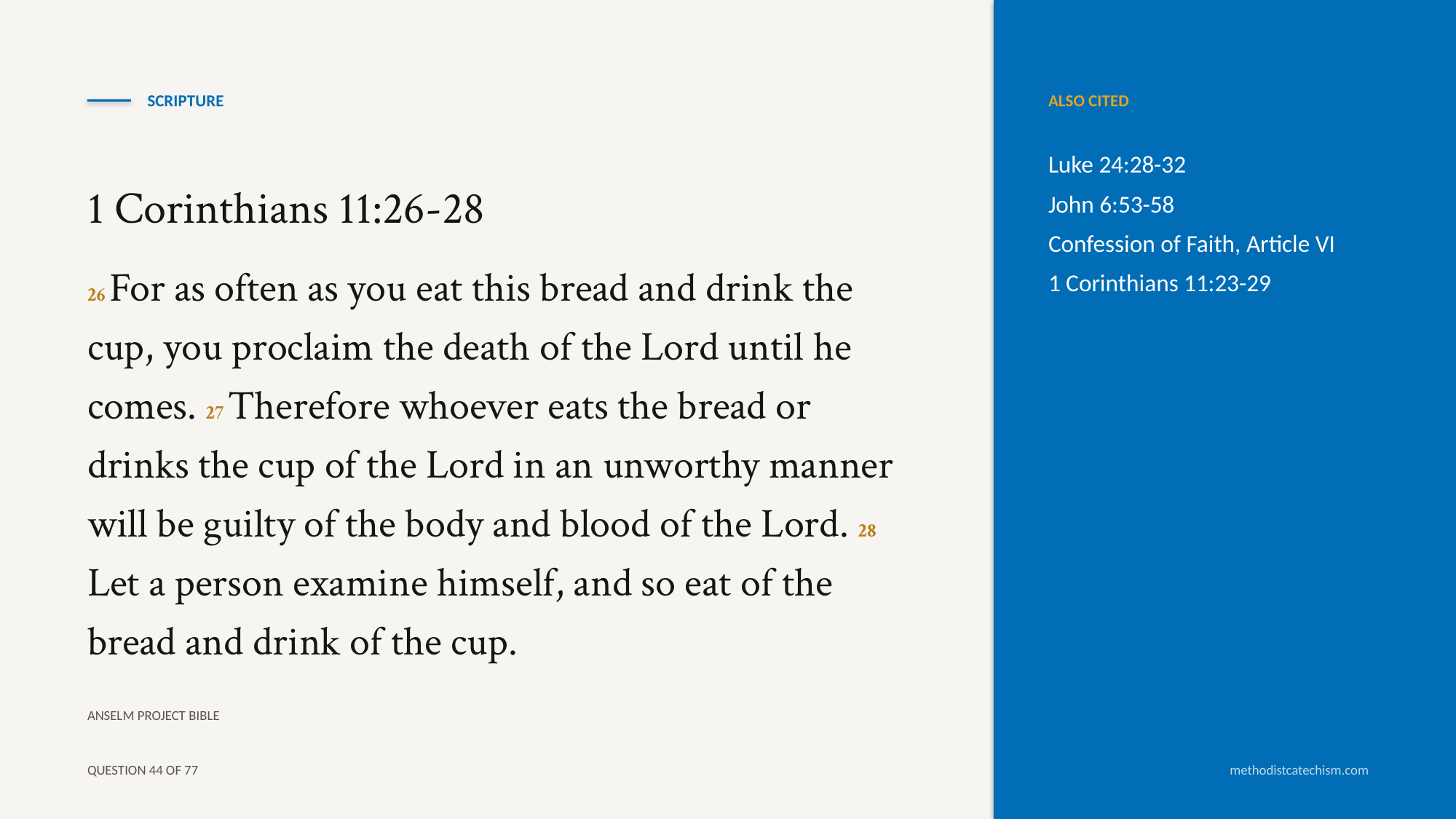

SCRIPTURE
ALSO CITED

Luke 24:28-32
John 6:53-58
Confession of Faith, Article VI
1 Corinthians 11:23-29
1 Corinthians 11:26-28
26 For as often as you eat this bread and drink the cup, you proclaim the death of the Lord until he comes. 27 Therefore whoever eats the bread or drinks the cup of the Lord in an unworthy manner will be guilty of the body and blood of the Lord. 28 Let a person examine himself, and so eat of the bread and drink of the cup.
ANSELM PROJECT BIBLE
QUESTION 44 OF 77
methodistcatechism.com